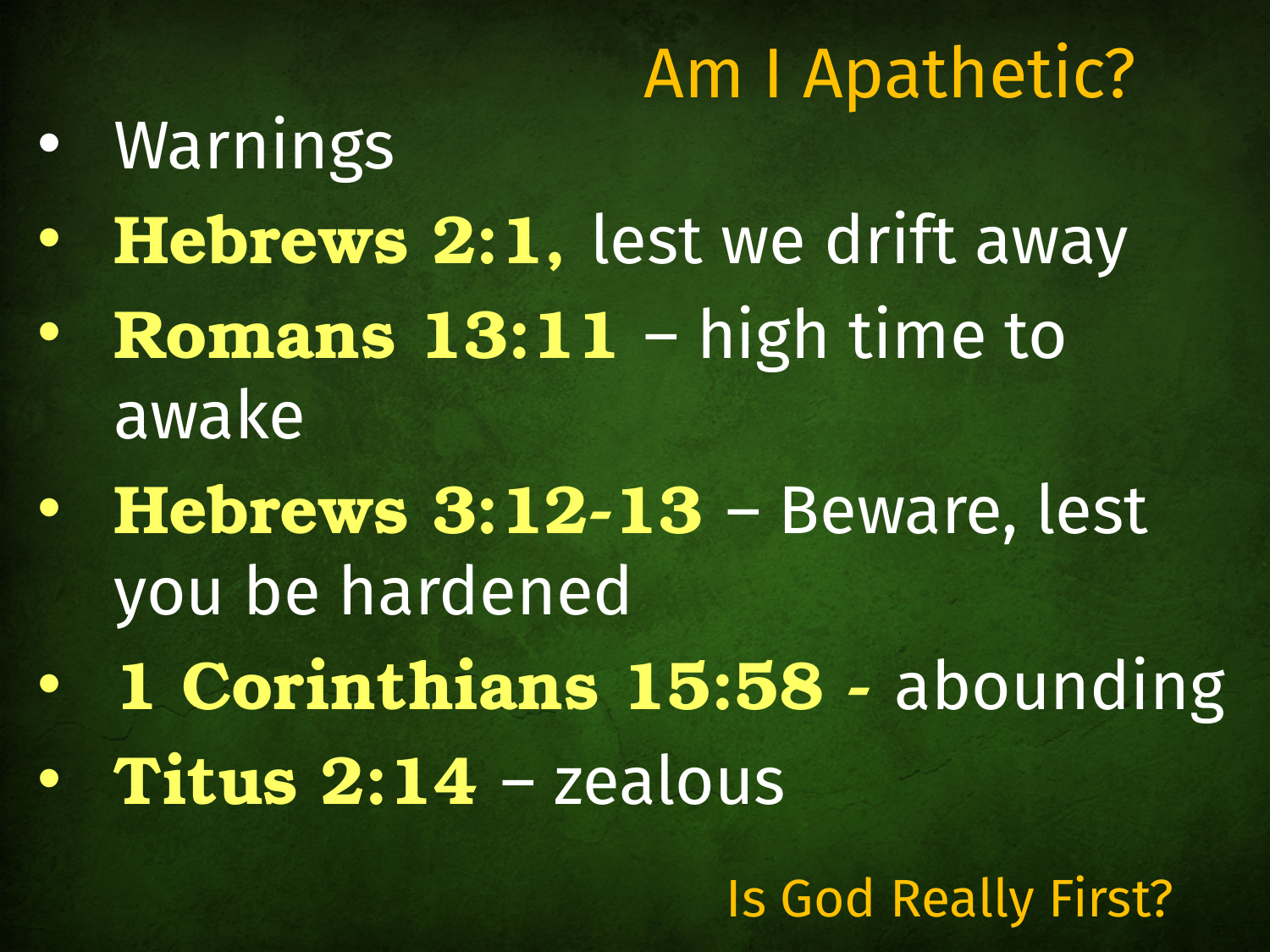

# Am I Apathetic?
Warnings
Hebrews 2:1, lest we drift away
Romans 13:11 – high time to awake
Hebrews 3:12-13 – Beware, lest you be hardened
1 Corinthians 15:58 - abounding
Titus 2:14 – zealous
Is God Really First?